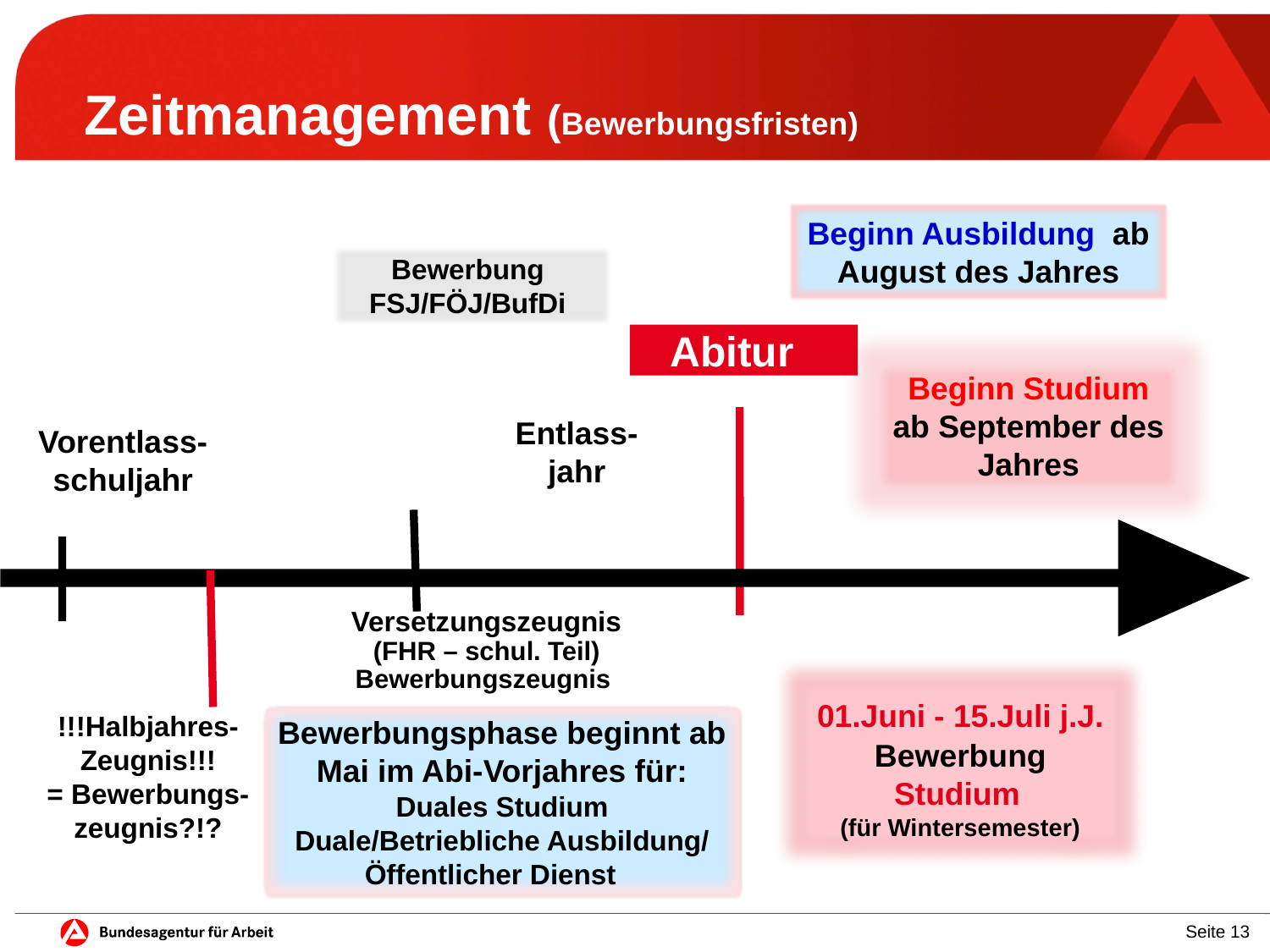

Zeitmanagement (Bewerbungsfristen)
Beginn Ausbildung  ab August des Jahres
Bewerbung  FSJ/FÖJ/BufDi
Abitur
Beginn Studium ab September des Jahres
Entlass-
jahr

Vorentlass-
schuljahr

# Versetzungszeugnis (FHR – schul. Teil) Bewerbungszeugnis
01.Juni - 15.Juli j.J. Bewerbung
Studium
(für Wintersemester)
!!!Halbjahres-
Zeugnis!!!
= Bewerbungs-zeugnis?!?
Bewerbungsphase beginnt ab Mai im Abi-Vorjahres für:
Duales Studium
Duale/Betriebliche Ausbildung/
Öffentlicher Dienst
13